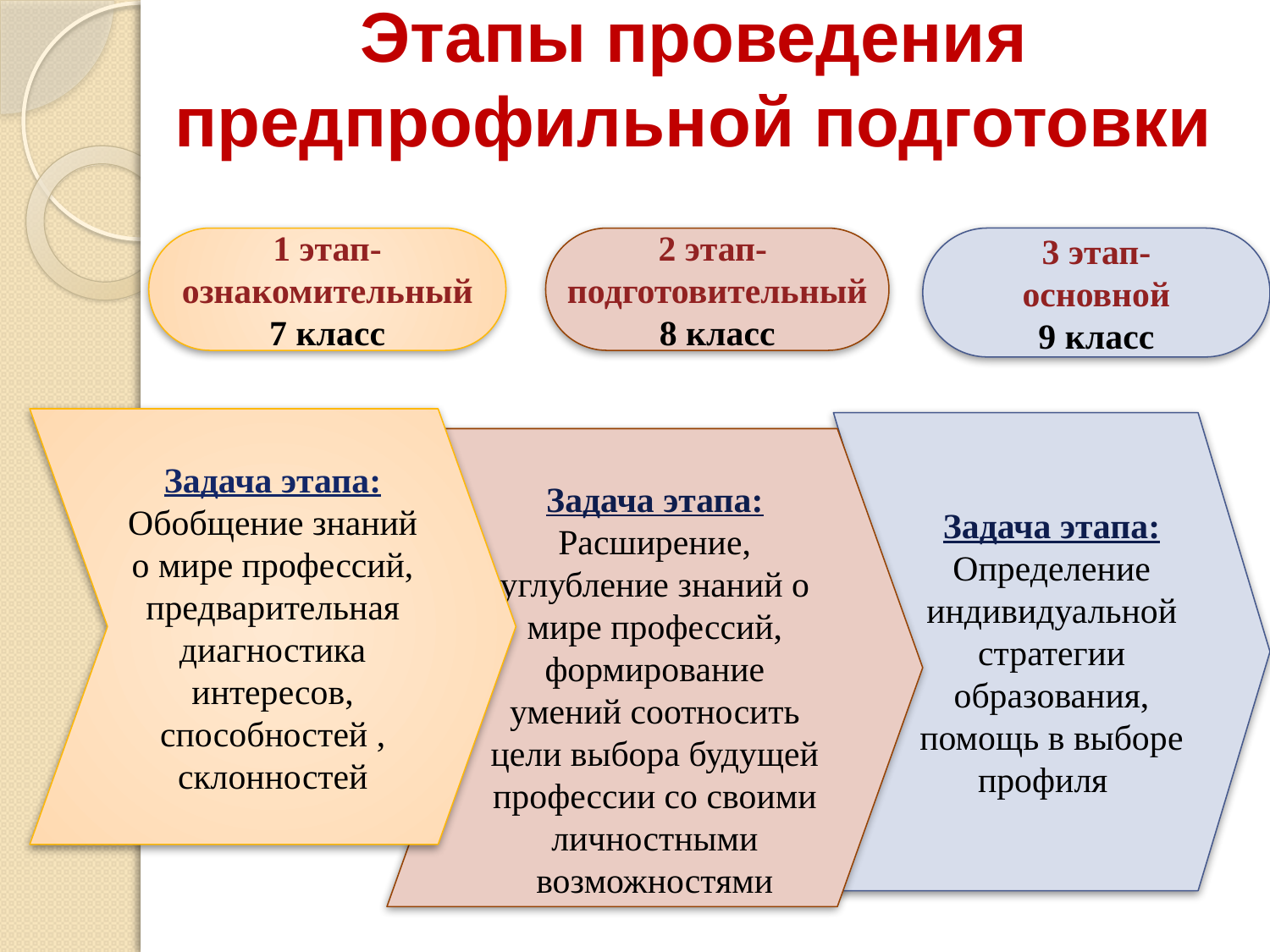

# Этапы проведения предпрофильной подготовки
1 этап-
ознакомительный
7 класс
2 этап-
подготовительный
8 класс
3 этап-
основной
9 класс

Задача этапа:
Обобщение знаний о мире профессий, предварительная диагностика интересов, способностей , склонностей

Задача этапа:
Расширение, углубление знаний о мире профессий, формирование умений соотносить цели выбора будущей профессии со своими личностными возможностями

Задача этапа:
Определение индивидуальной стратегии образования, помощь в выборе профиля